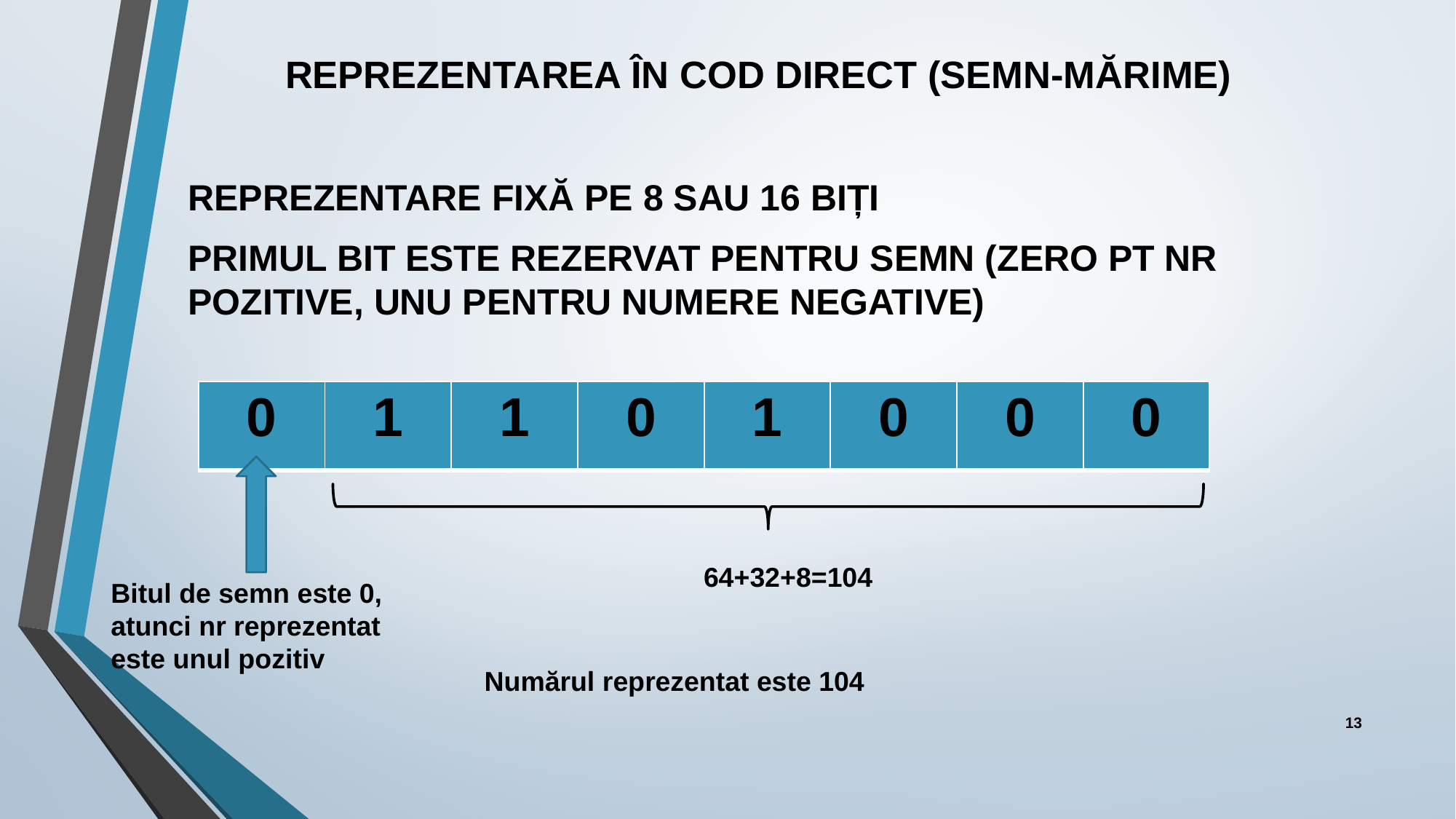

# REPREZENTAREA ÎN COD DIRECT (SEMN-MĂRIME)

REPREZENTARE FIXĂ PE 8 SAU 16 BIȚI
PRIMUL BIT ESTE REZERVAT PENTRU SEMN (ZERO PT NR POZITIVE, UNU PENTRU NUMERE NEGATIVE)

| 0 | 1 | 1 | 0 | 1 | 0 | 0 | 0 |
| --- | --- | --- | --- | --- | --- | --- | --- |

64+32+8=104
Bitul de semn este 0, atunci nr reprezentat este unul pozitiv
Numărul reprezentat este 104
13